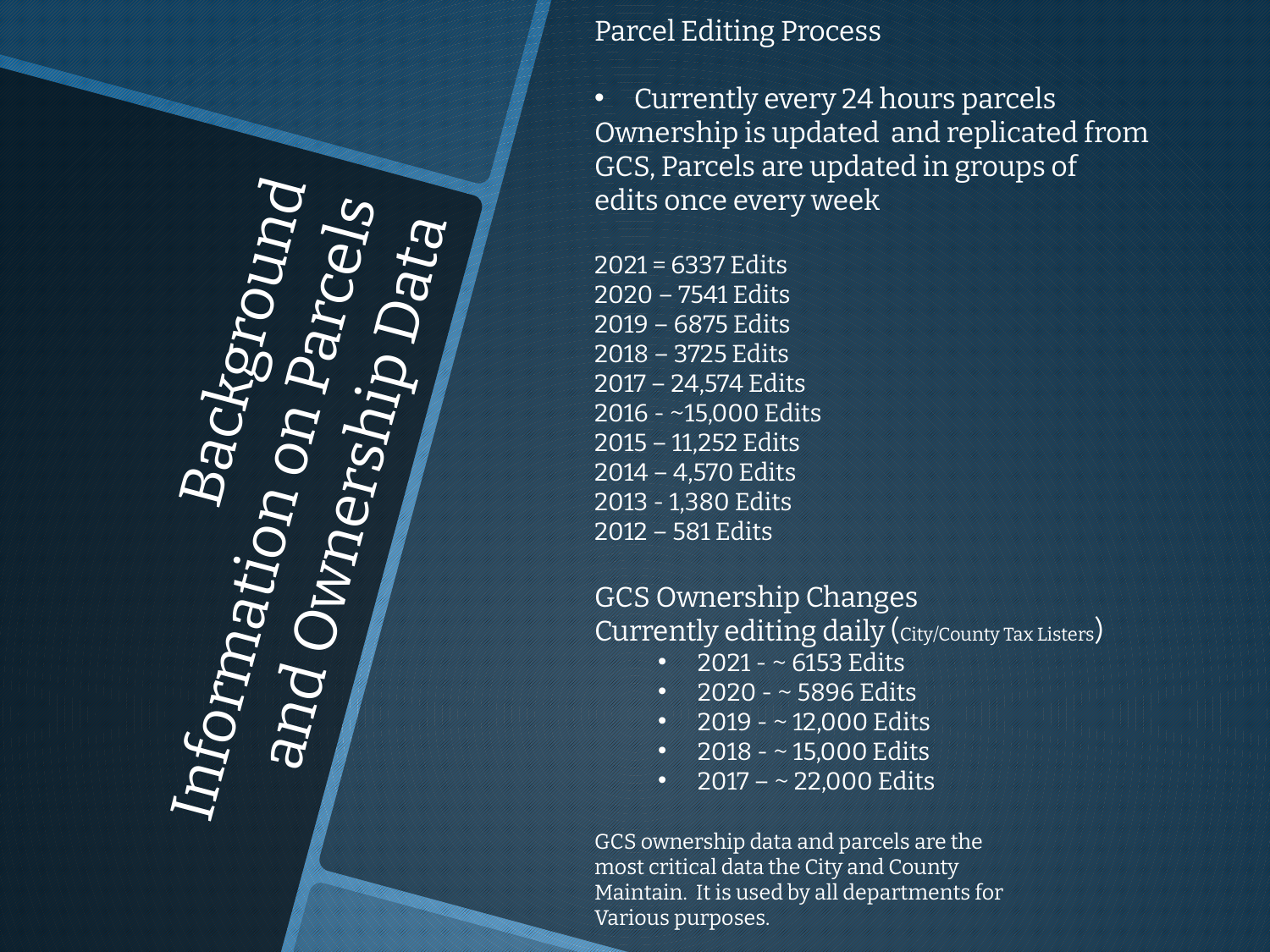

Parcel Editing Process

Currently every 24 hours parcels
Ownership is updated  and replicated from
GCS, Parcels are updated in groups of
edits once every week

2021 = 6337 Edits
2020 – 7541 Edits
2019 – 6875 Edits
2018 – 3725 Edits
2017 – 24,574 Edits
2016 - ~15,000 Edits
2015 – 11,252 Edits
2014 – 4,570 Edits
2013 - 1,380 Edits
2012 – 581 Edits

GCS Ownership Changes
Currently editing daily (City/County Tax Listers)
2021 - ~ 6153 Edits
2020 - ~ 5896 Edits
2019 - ~ 12,000 Edits
2018 - ~ 15,000 Edits
2017 – ~ 22,000 Edits

GCS ownership data and parcels are the
most critical data the City and County
Maintain.  It is used by all departments for
Various purposes.
# Background Information on Parcels and Ownership Data